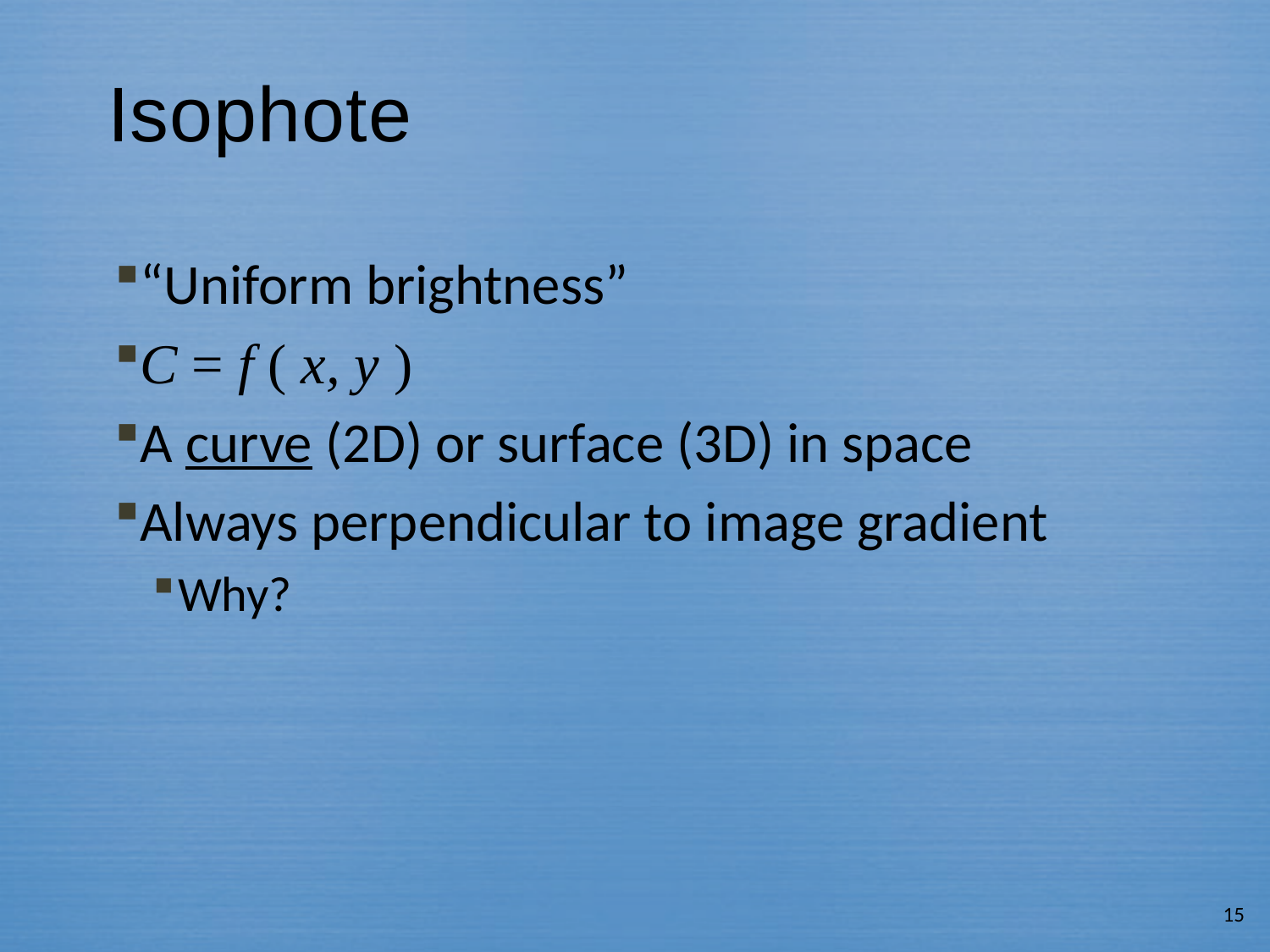

# Isophote
“Uniform brightness”
C = f ( x, y )
A curve (2D) or surface (3D) in space
Always perpendicular to image gradient
Why?
15